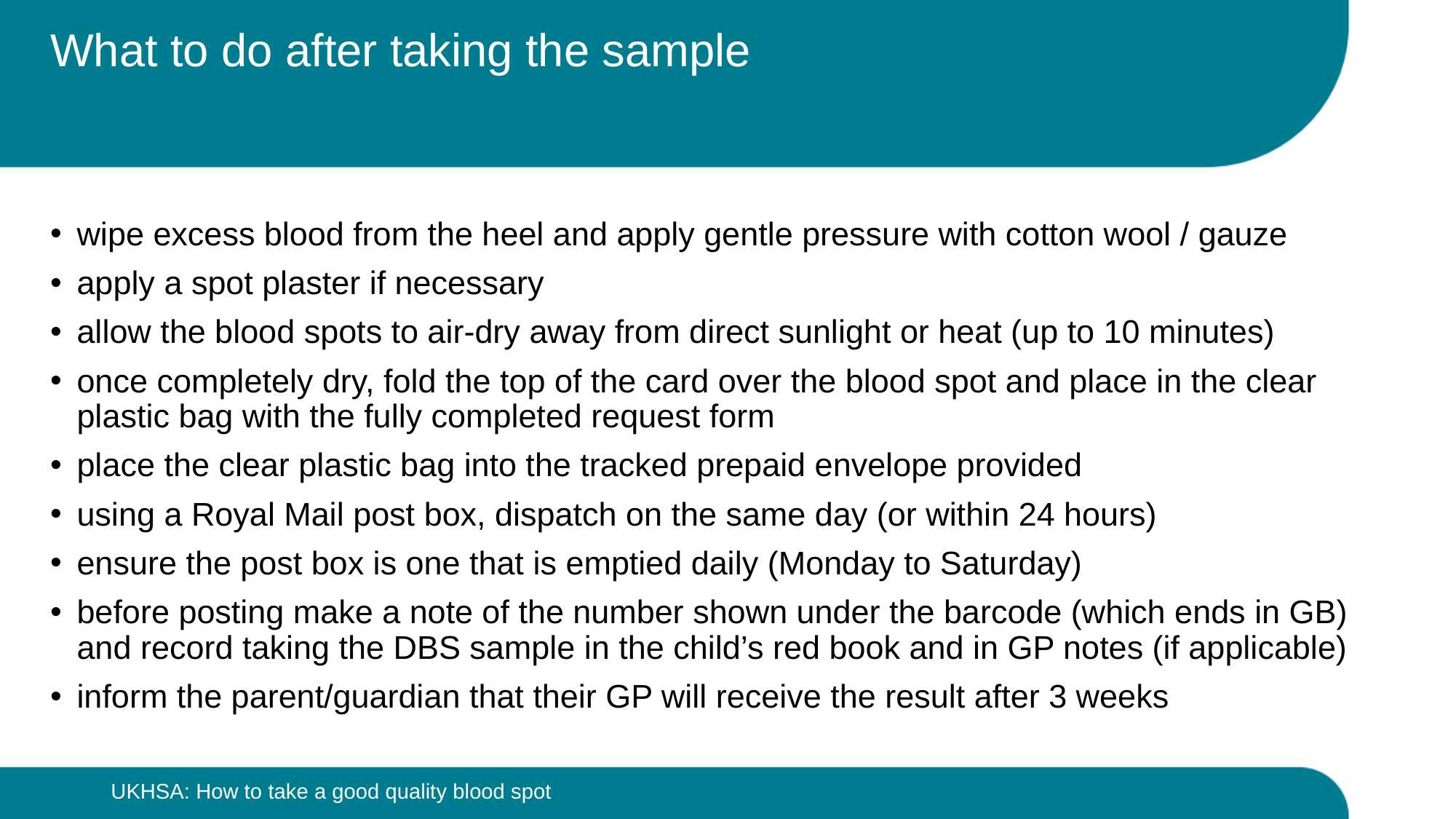

# What to do after taking the sample
wipe excess blood from the heel and apply gentle pressure with cotton wool / gauze
apply a spot plaster if necessary
allow the blood spots to air-dry away from direct sunlight or heat (up to 10 minutes)
once completely dry, fold the top of the card over the blood spot and place in the clear plastic bag with the fully completed request form
place the clear plastic bag into the tracked prepaid envelope provided
using a Royal Mail post box, dispatch on the same day (or within 24 hours)
ensure the post box is one that is emptied daily (Monday to Saturday)
before posting make a note of the number shown under the barcode (which ends in GB) and record taking the DBS sample in the child’s red book and in GP notes (if applicable)
inform the parent/guardian that their GP will receive the result after 3 weeks

UKHSA: How to take a good quality blood spot